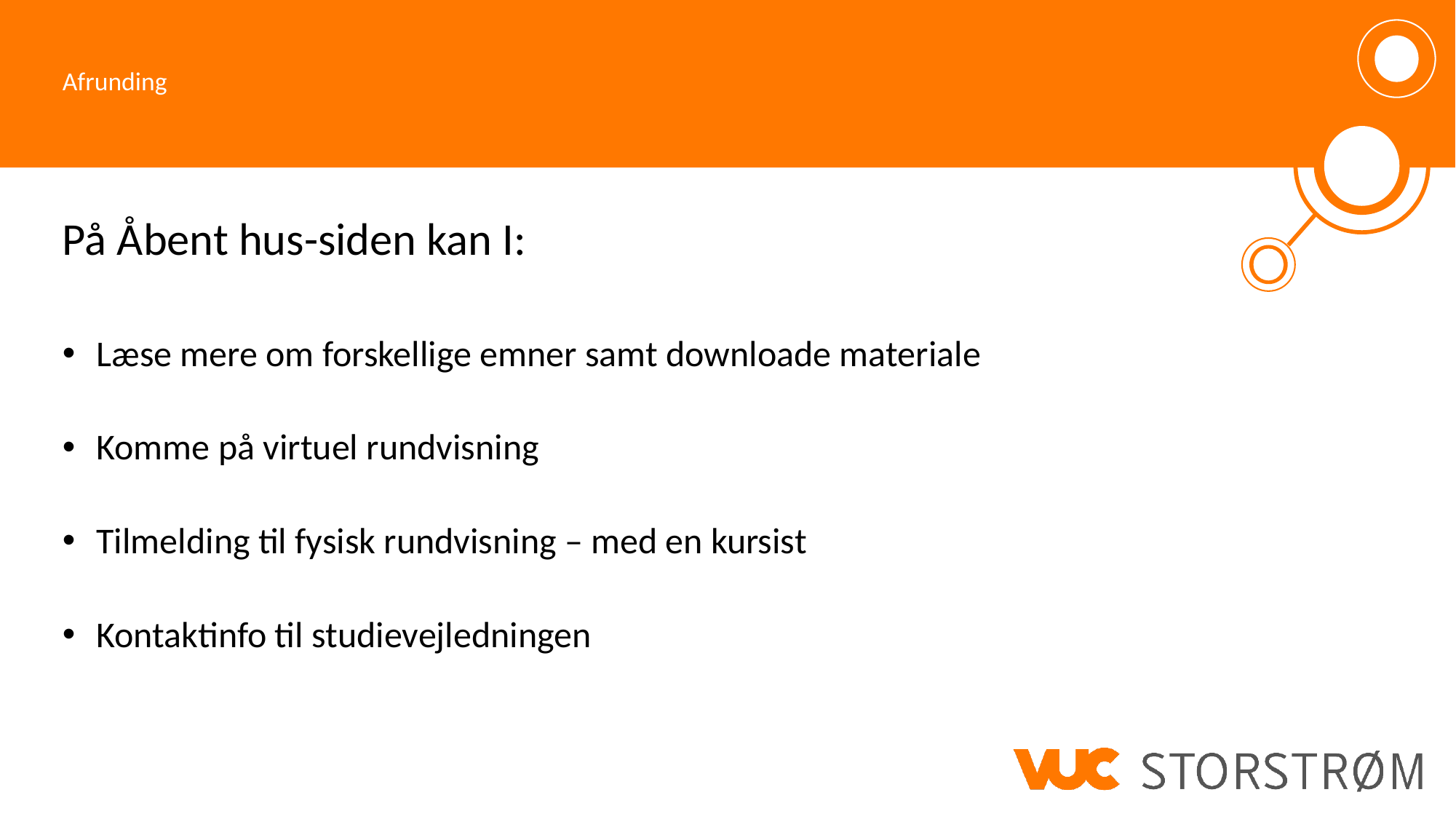

# Afrunding
På Åbent hus-siden kan I:

Læse mere om forskellige emner samt downloade materiale
Komme på virtuel rundvisning
Tilmelding til fysisk rundvisning – med en kursist
Kontaktinfo til studievejledningen